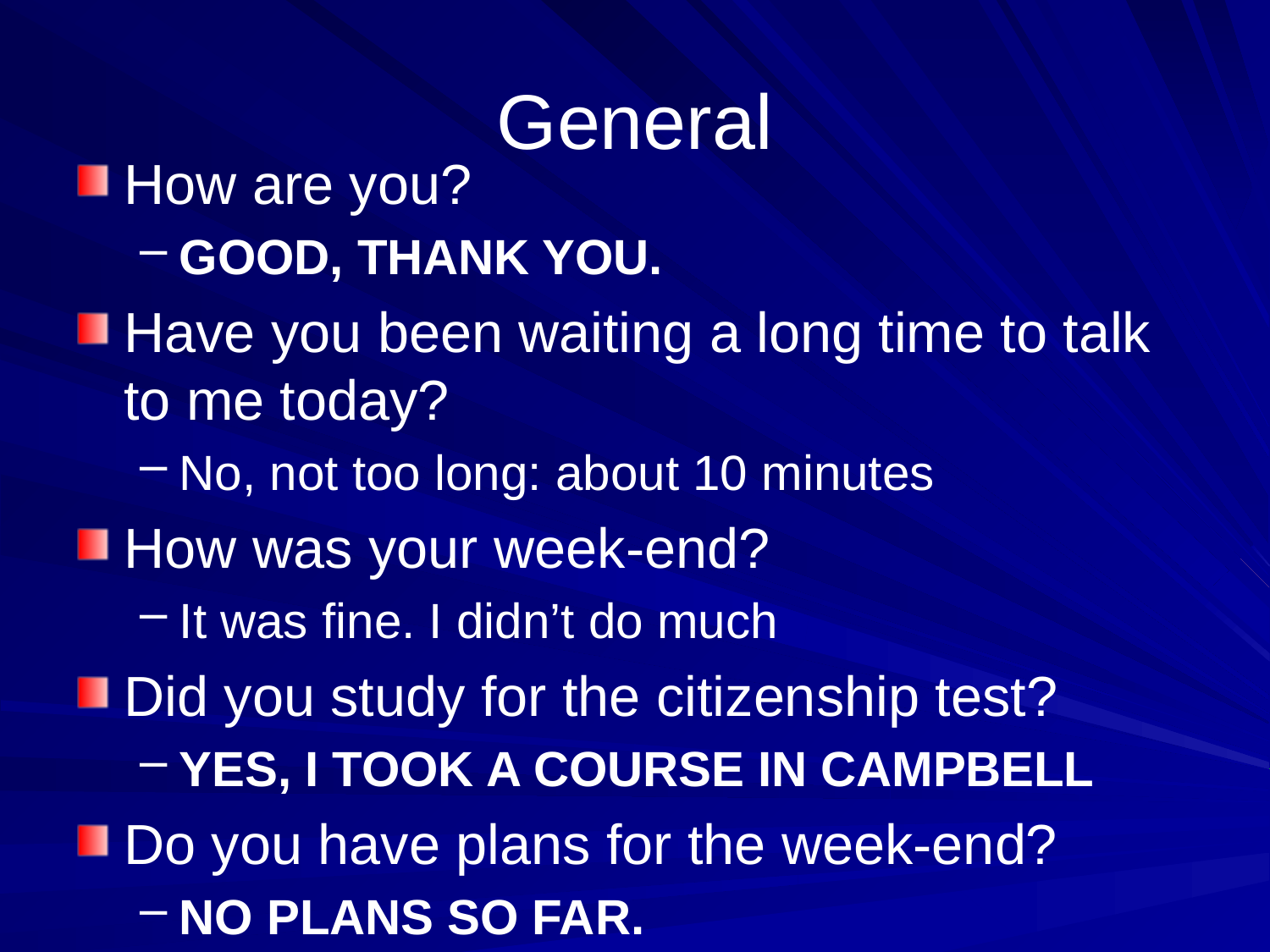

# General
How are you?
Good, thank you.
Have you been waiting a long time to talk to me today?
No, not too long: about 10 minutes
How was your week-end?
It was fine. I didn’t do much
Did you study for the citizenship test?
Yes, I took a course in campbell
Do you have plans for the week-end?
No plans so far.